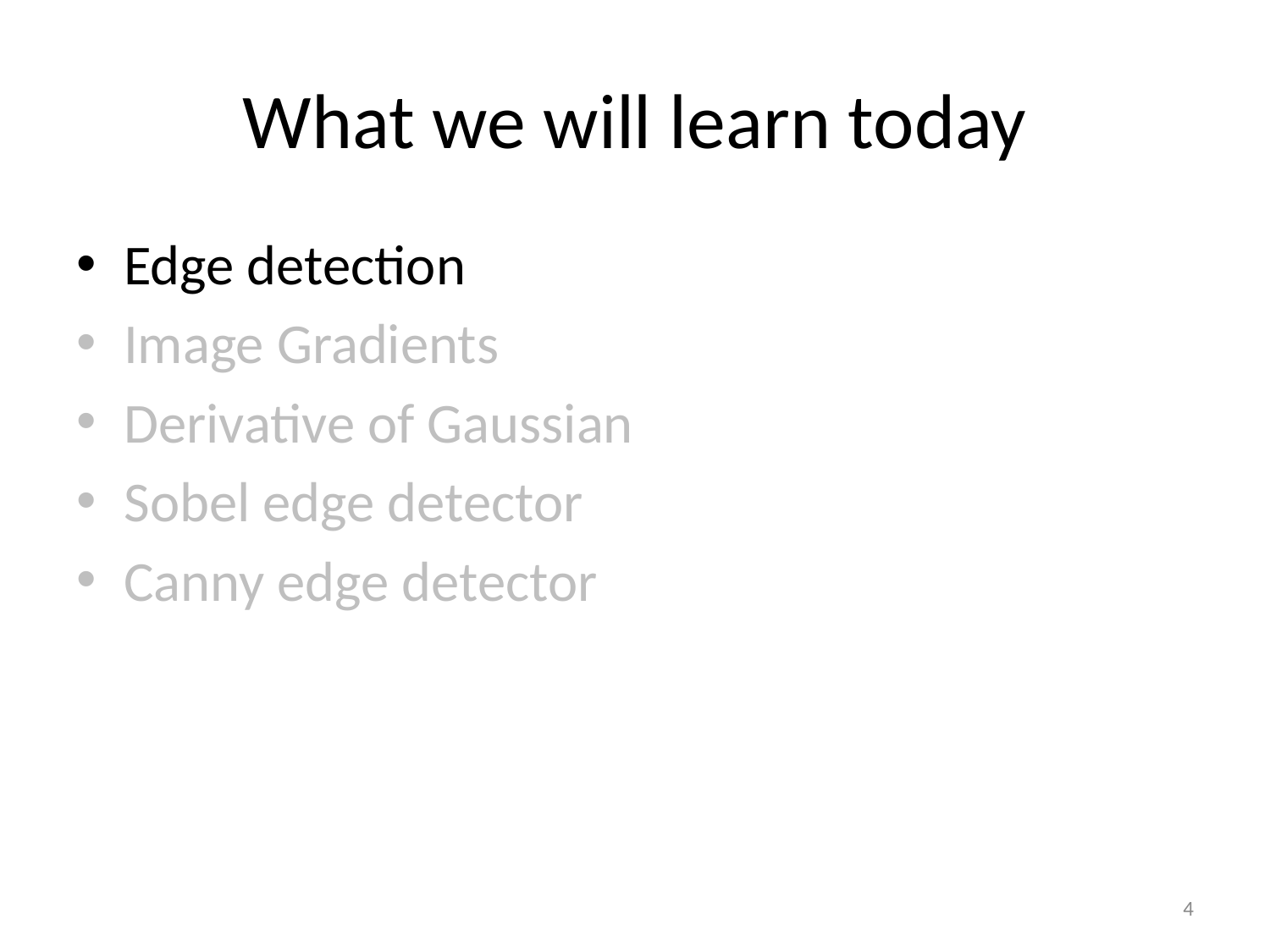

# What we will learn today
Edge detection
Image Gradients
Derivative of Gaussian
Sobel edge detector
Canny edge detector

4